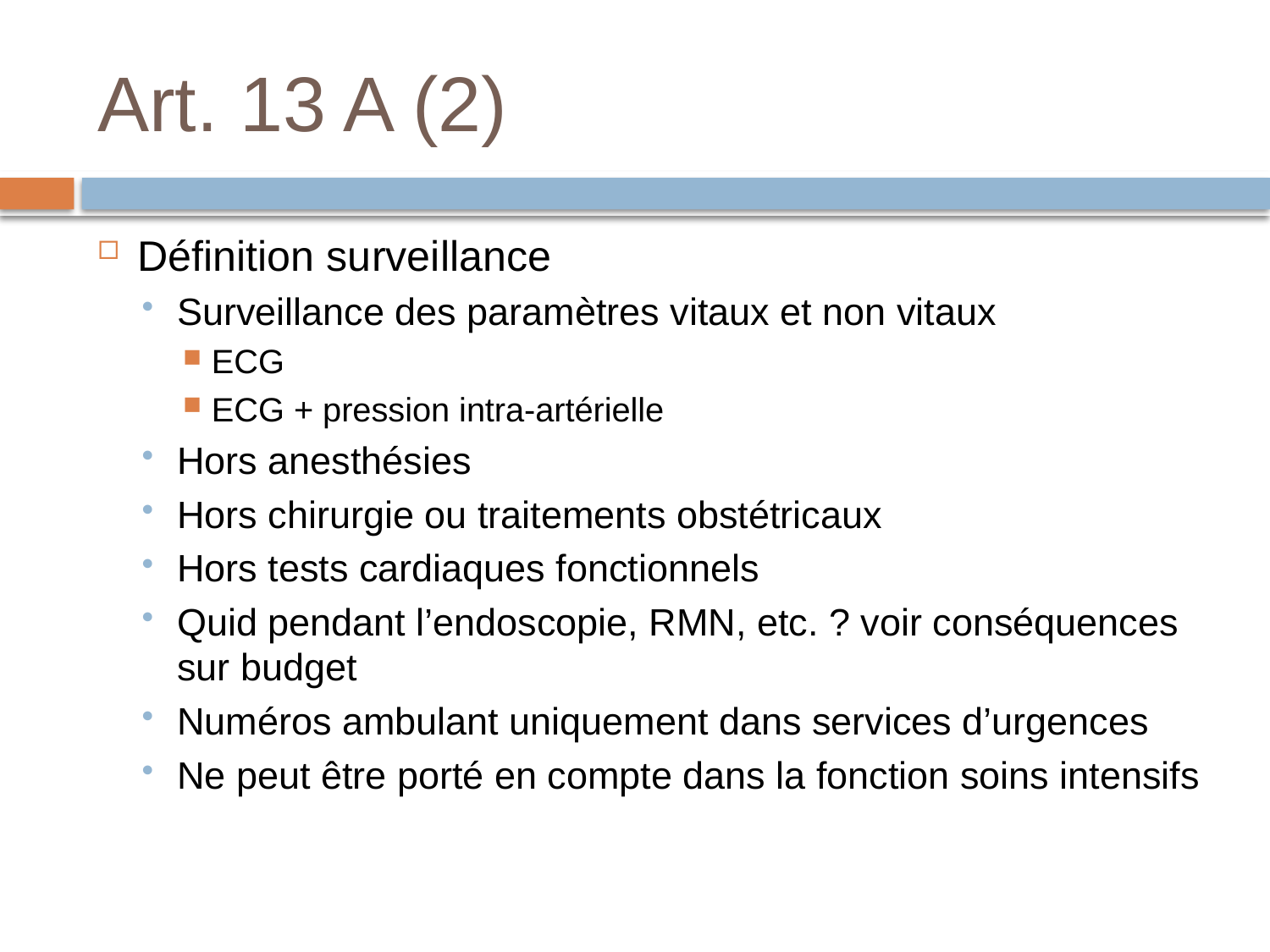

# Art. 13 A (2)
Définition surveillance
Surveillance des paramètres vitaux et non vitaux
ECG
ECG + pression intra-artérielle
Hors anesthésies
Hors chirurgie ou traitements obstétricaux
Hors tests cardiaques fonctionnels
Quid pendant l’endoscopie, RMN, etc. ? voir conséquences sur budget
Numéros ambulant uniquement dans services d’urgences
Ne peut être porté en compte dans la fonction soins intensifs